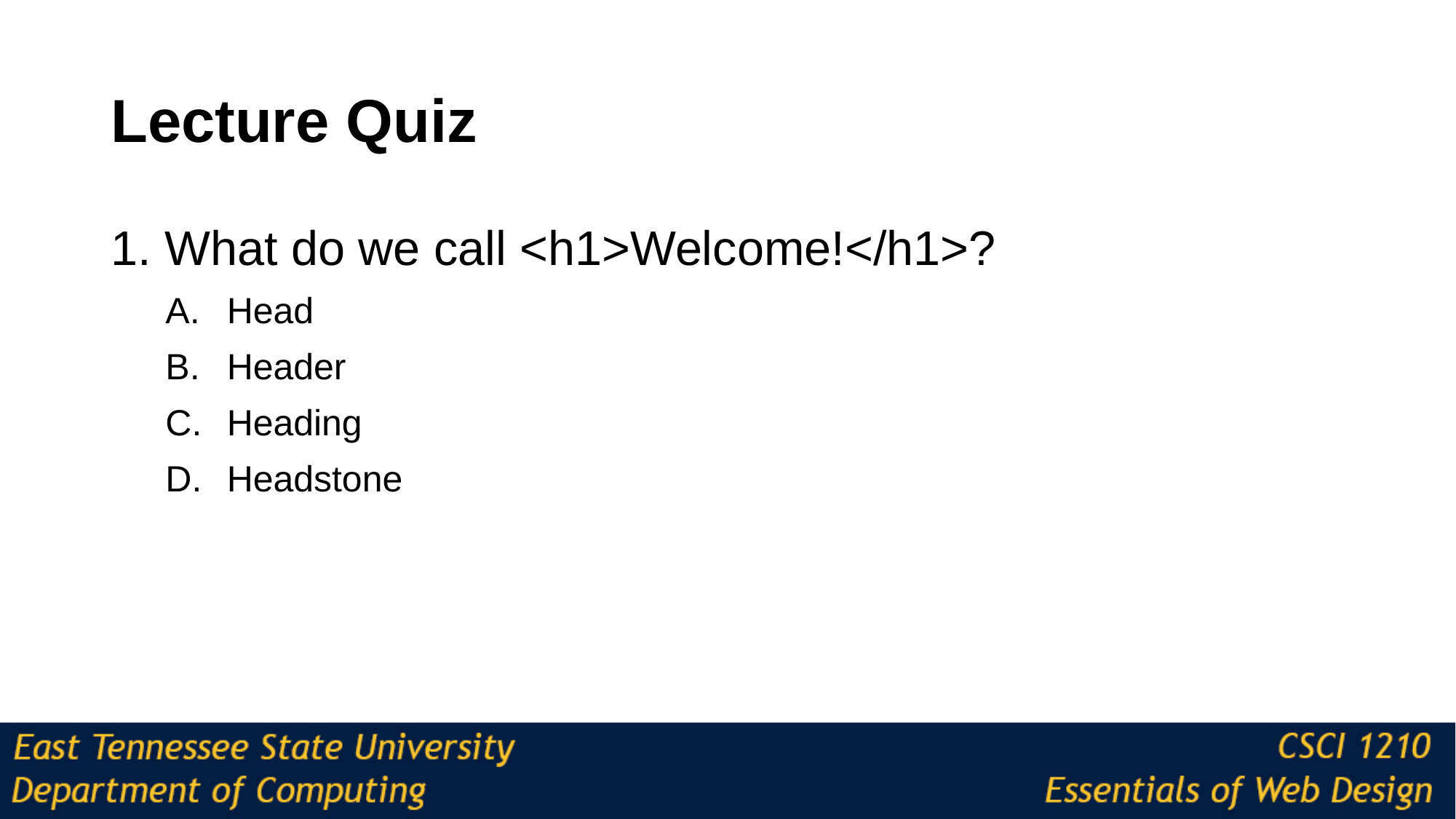

# Lecture Quiz
1. What do we call <h1>Welcome!</h1>?
Head
Header
Heading
Headstone